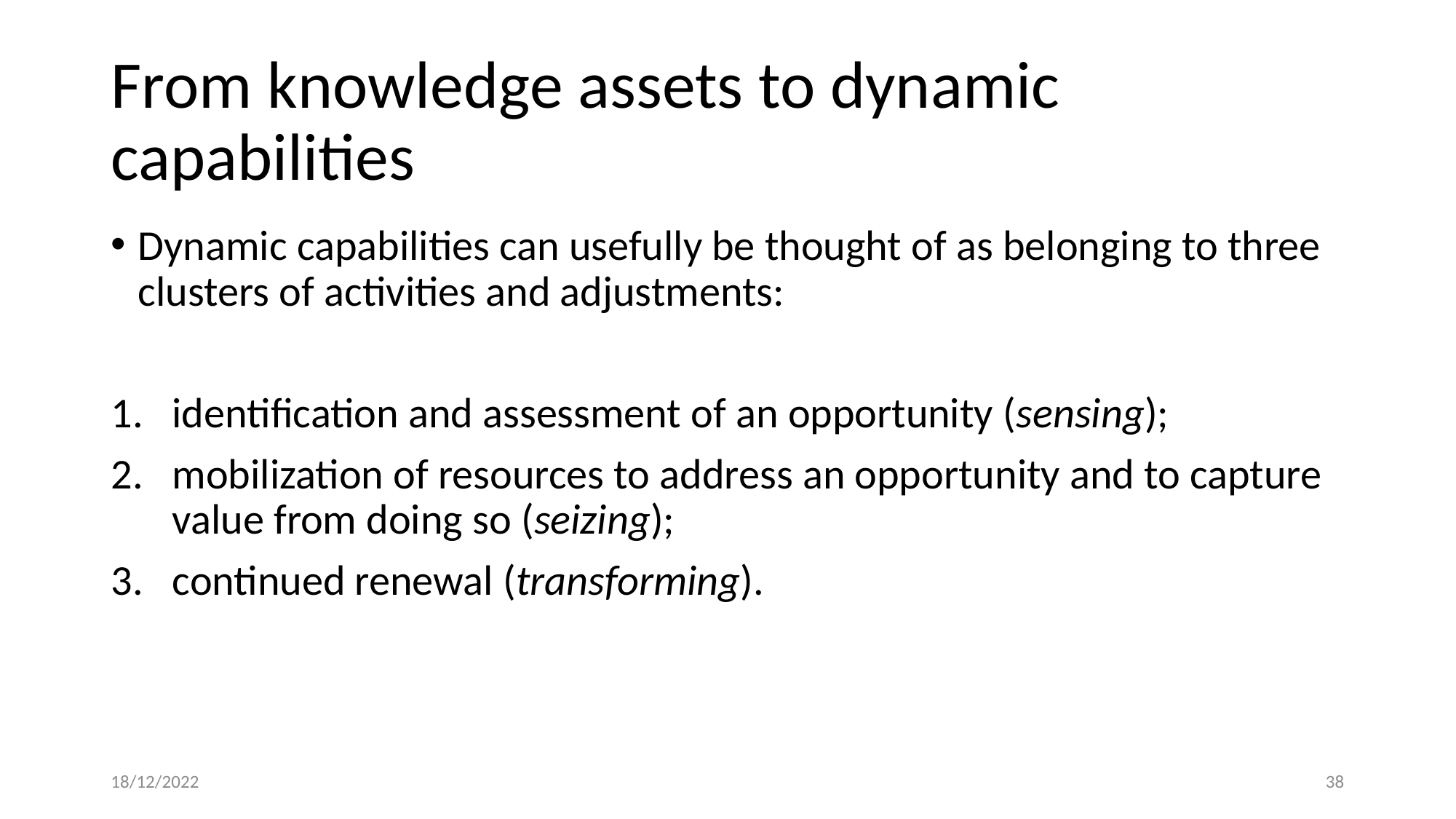

# From knowledge assets to dynamic capabilities
Dynamic capabilities can usefully be thought of as belonging to three clusters of activities and adjustments:

identification and assessment of an opportunity (sensing);
mobilization of resources to address an opportunity and to capture value from doing so (seizing);
continued renewal (transforming).

18/12/2022

38